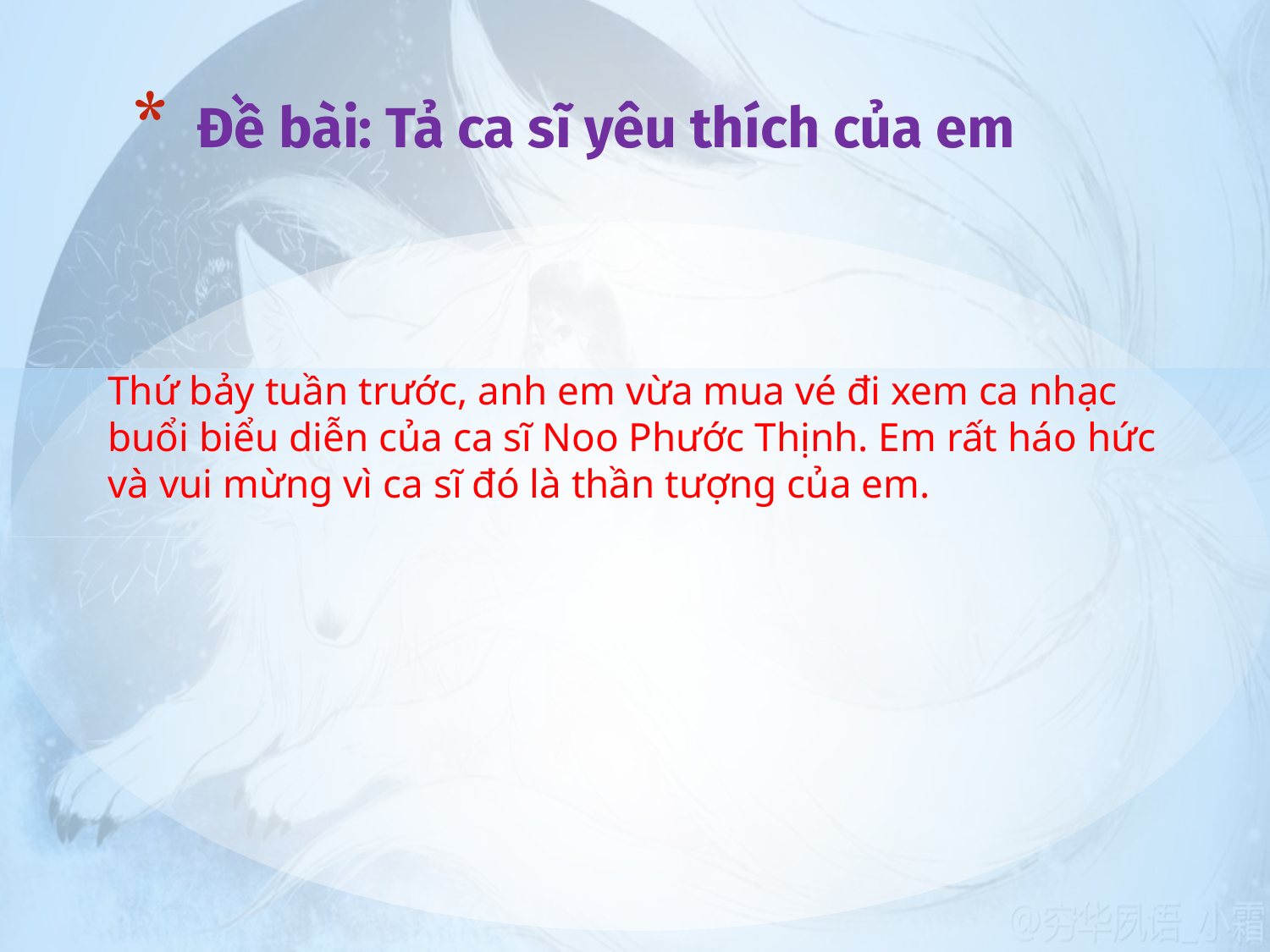

# Đề bài: Tả ca sĩ yêu thích của em

Thứ bảy tuần trước, anh em vừa mua vé đi xem ca nhạc buổi biểu diễn của ca sĩ Noo Phước Thịnh. Em rất háo hức và vui mừng vì ca sĩ đó là thần tượng của em.
|  |
| --- |
|  |